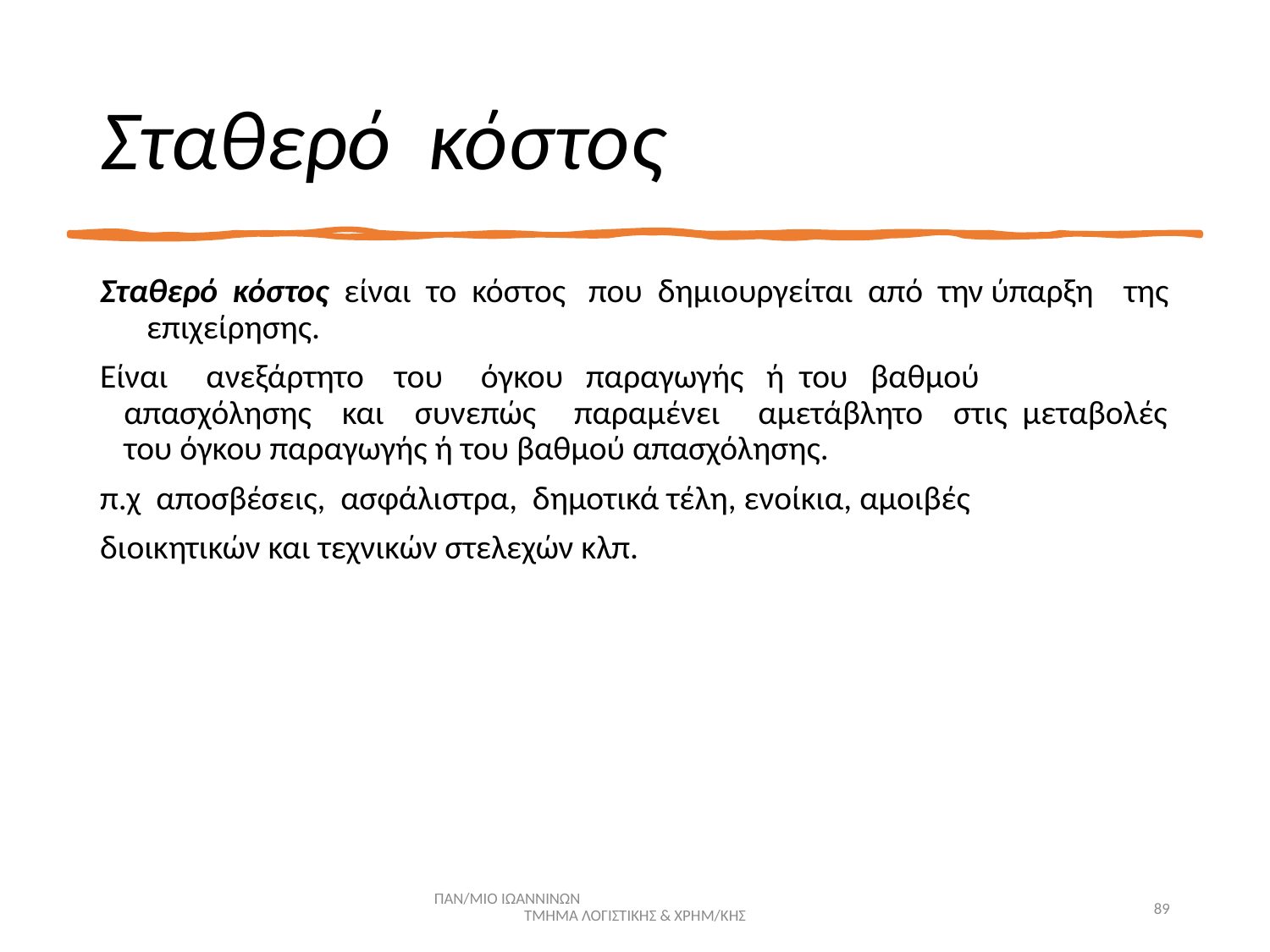

# Σταθερό  κόστος

Σταθερό  κόστος  είναι  το  κόστος   που  δημιουργείται  από  την ύπαρξη    της    επιχείρησης.
Είναι     ανεξάρτητο    του     όγκου   παραγωγής   ή  του   βαθμού απασχόλησης    και    συνεπώς     παραμένει     αμετάβλητο    στις  μεταβολές του όγκου παραγωγής ή του βαθμού απασχόλησης.
π.χ  αποσβέσεις,  ασφάλιστρα,  δημοτικά τέλη, ενοίκια, αμοιβές
διοικητικών και τεχνικών στελεχών κλπ.
ΠΑΝ/ΜΙΟ ΙΩΑΝΝΙΝΩΝ                                                                        ΤΜΗΜΑ ΛΟΓΙΣΤΙΚΗΣ & ΧΡΗΜ/ΚΗΣ
89